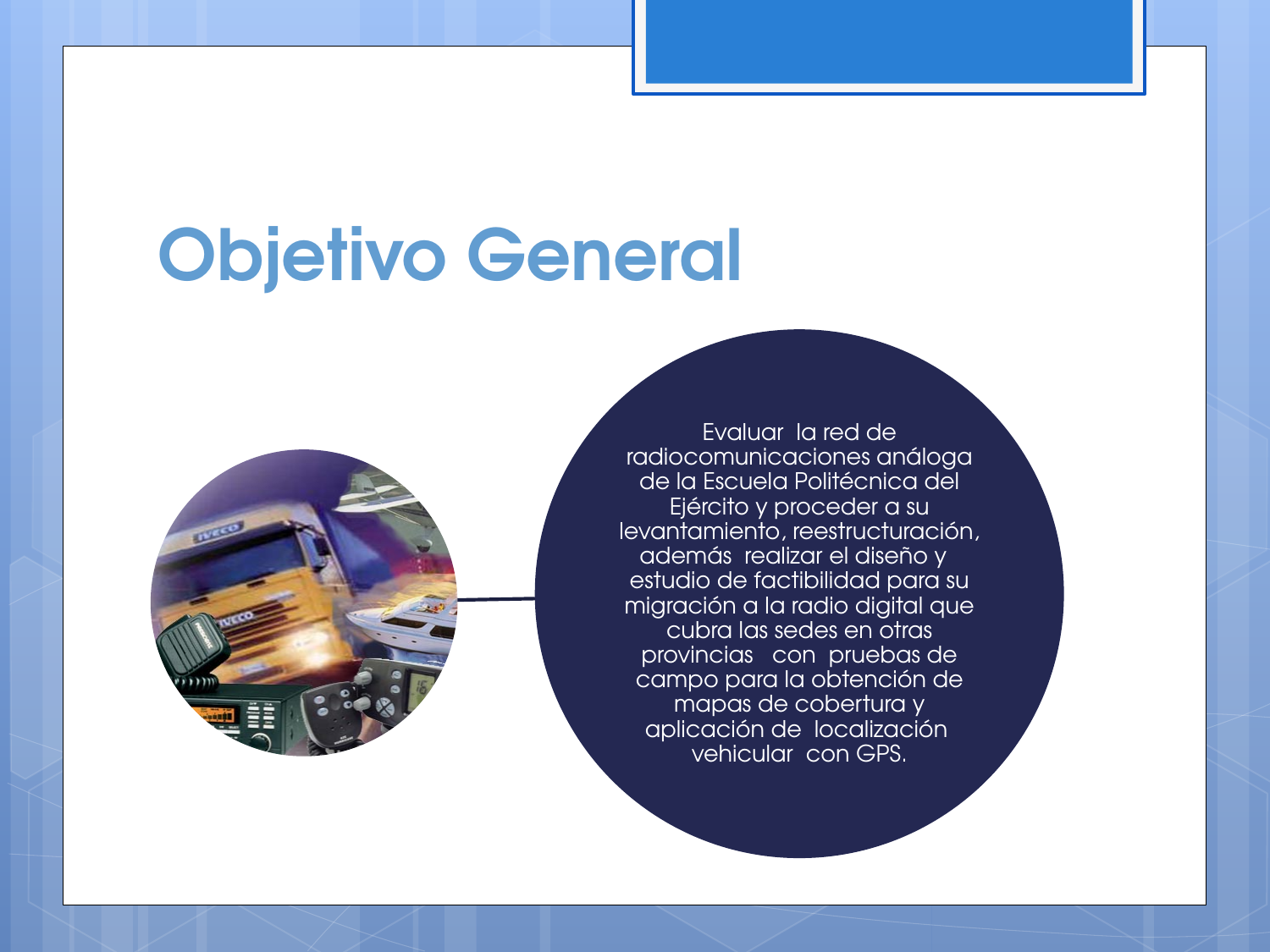

# Objetivo General
Evaluar  la red de radiocomunicaciones análoga de la Escuela Politécnica del Ejército y proceder a su levantamiento, reestructuración, además  realizar el diseño y   estudio de factibilidad para su migración a la radio digital que cubra las sedes en otras provincias   con  pruebas de campo para la obtención de mapas de cobertura y aplicación de  localización  vehicular  con GPS.